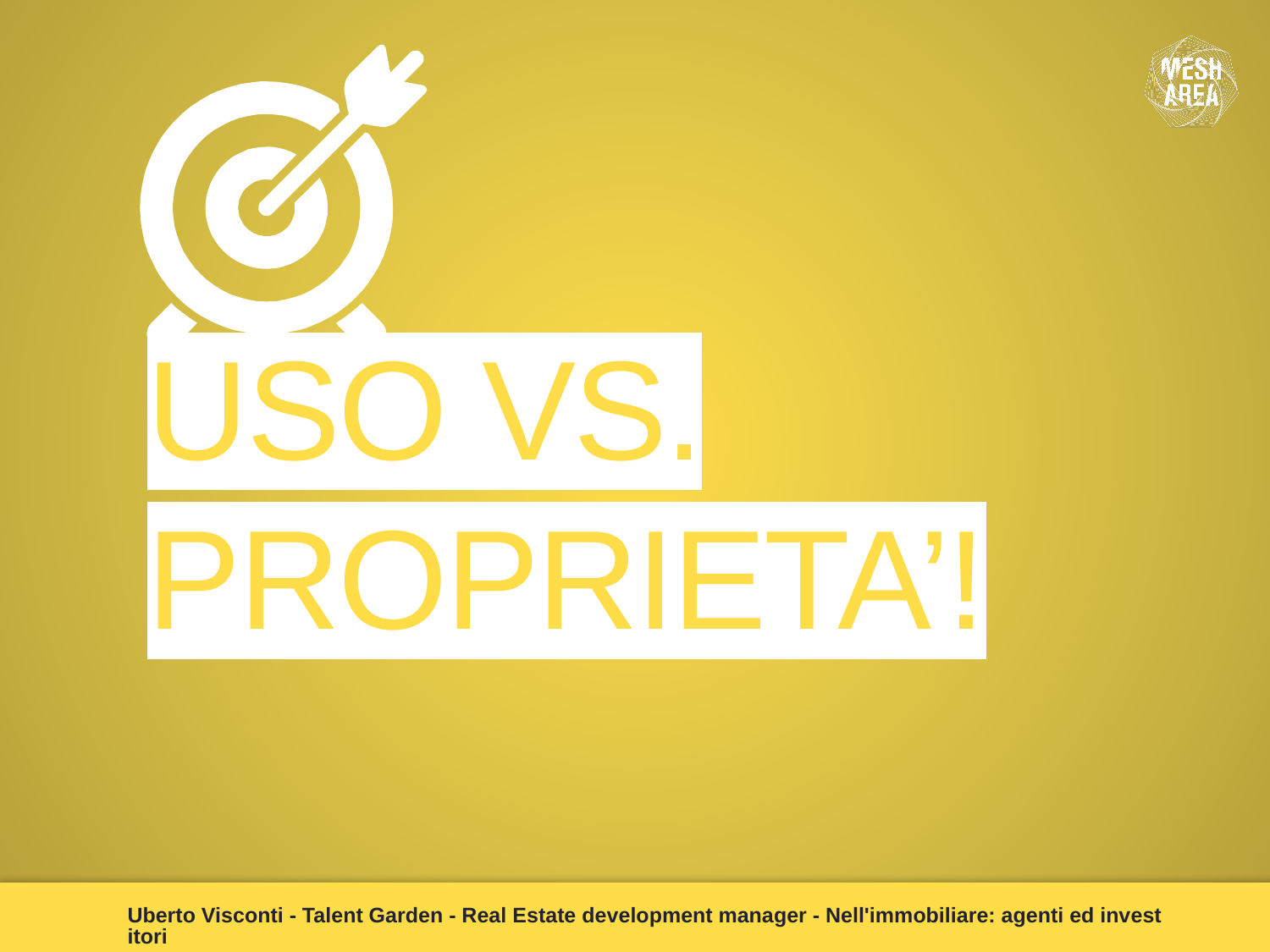

USO VS. PROPRIETA’!
Uberto Visconti - Talent Garden - Real Estate development manager - Nell'immobiliare: agenti ed investitori